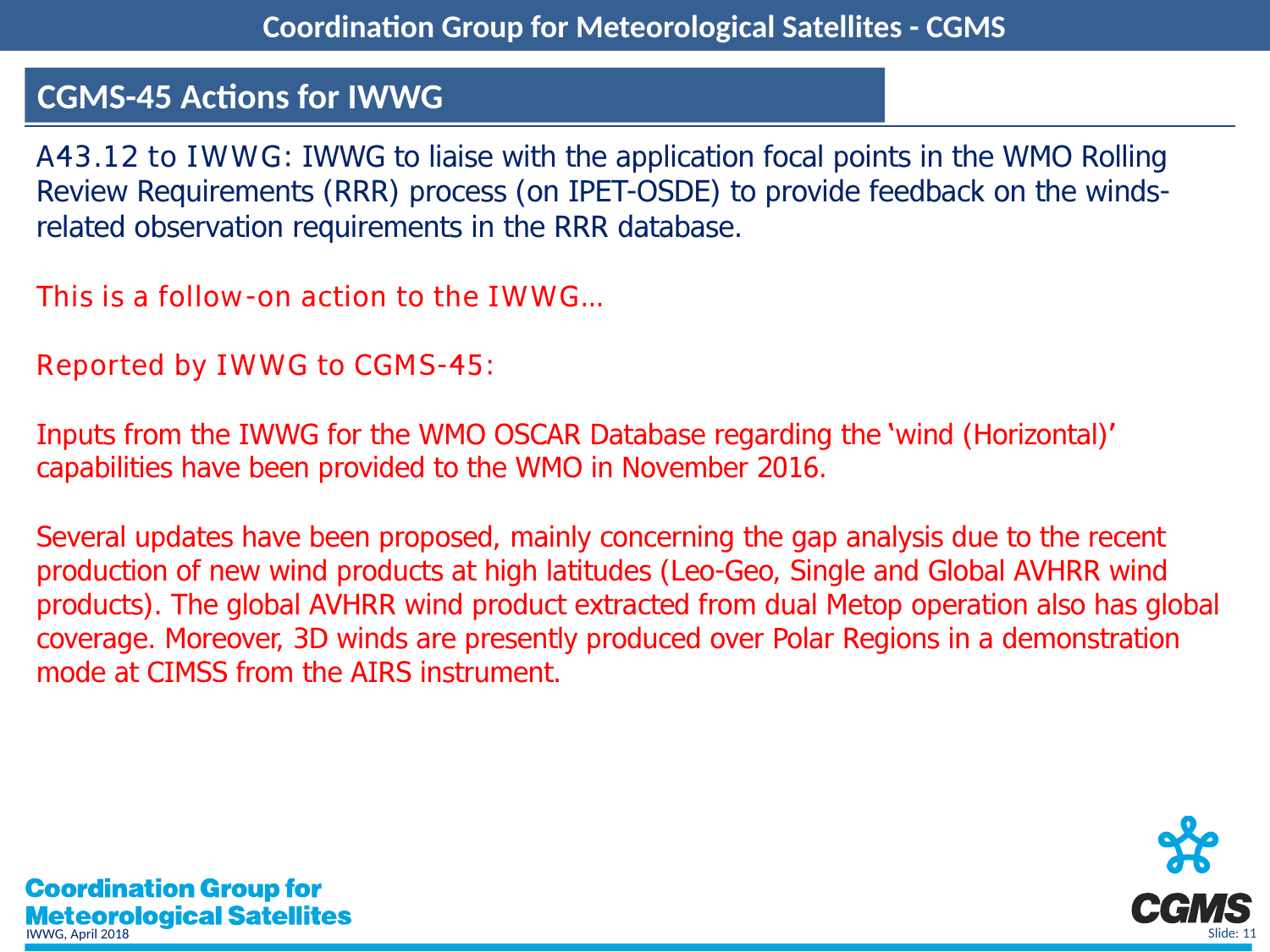

Coordination Group for Meteorological Satellites - CGMS
CGMS-45 Actions for IWWG
A43.12 to IWWG: IWWG to liaise with the application focal points in the WMO Rolling Review Requirements (RRR) process (on IPET-OSDE) to provide feedback on the winds-related observation requirements in the RRR database.
This is a follow-on action to the IWWG…
Reported by IWWG to CGMS-45:
Inputs from the IWWG for the WMO OSCAR Database regarding the ‘wind (Horizontal)’ capabilities have been provided to the WMO in November 2016.
Several updates have been proposed, mainly concerning the gap analysis due to the recent production of new wind products at high latitudes (Leo-Geo, Single and Global AVHRR wind products). The global AVHRR wind product extracted from dual Metop operation also has global coverage. Moreover, 3D winds are presently produced over Polar Regions in a demonstration mode at CIMSS from the AIRS instrument.

Slide: 11